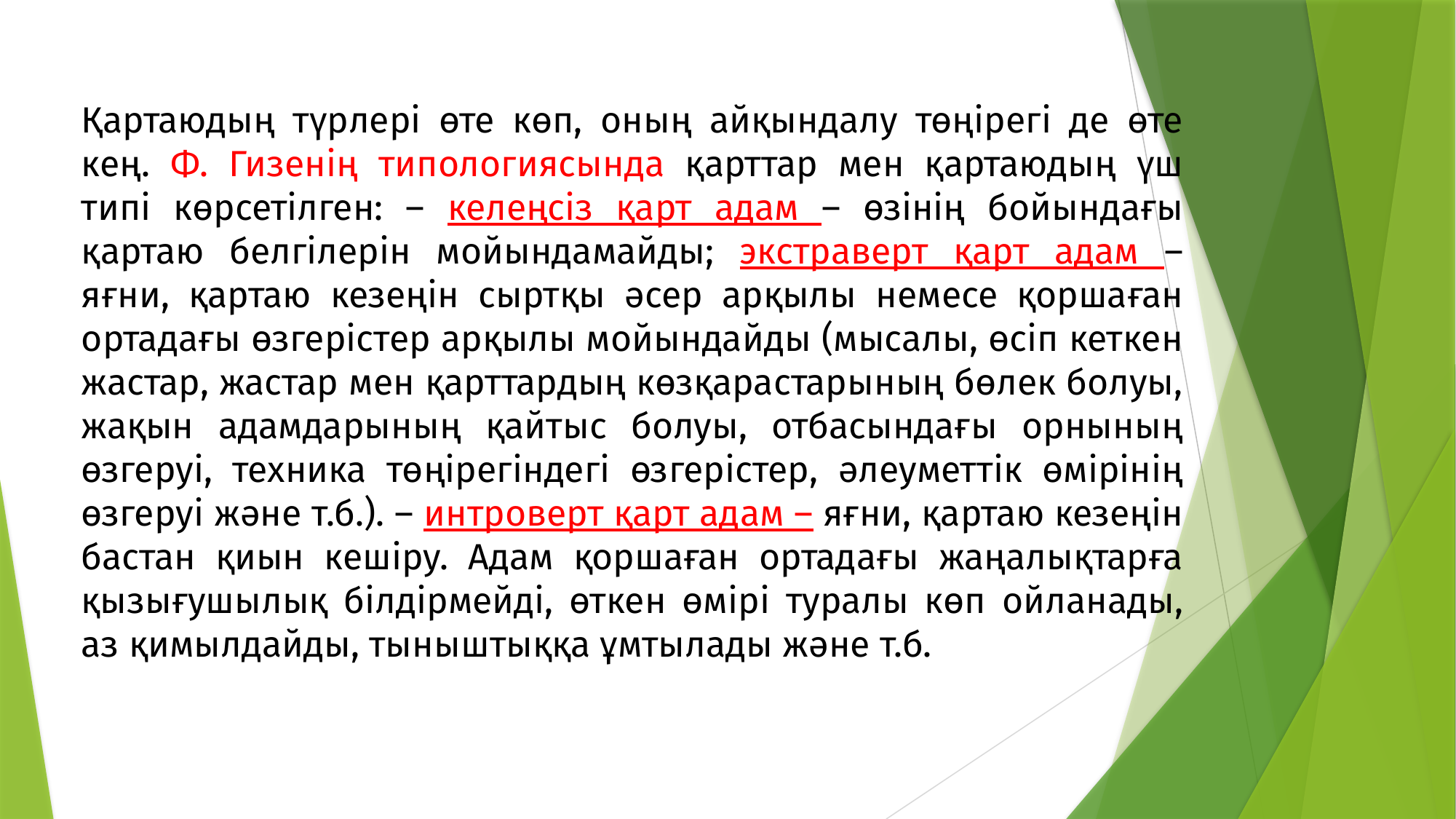

Қартаюдың түрлері өте көп, оның айқындалу төңірегі де өте кең. Ф. Гизенің типологиясында қарттар мен қартаюдың үш типі көрсетілген: – келеңсіз қарт адам – өзінің бойындағы қартаю белгілерін мойындамайды; экстраверт қарт адам – яғни, қартаю кезеңін сыртқы əсер арқылы немесе қоршаған ортадағы өзгерістер арқылы мойындайды (мысалы, өсіп кеткен жастар, жастар мен қарттардың көзқарастарының бөлек болуы, жақын адамдарының қайтыс болуы, отбасындағы орнының өзгеруі, техника төңірегіндегі өзгерістер, əлеуметтік өмірінің өзгеруі жəне т.б.). – интроверт қарт адам – яғни, қартаю кезеңін бастан қиын кешіру. Адам қоршаған ортадағы жаңалықтарға қызығушылық білдірмейді, өткен өмірі туралы көп ойланады, аз қимылдайды, тыныштыққа ұмтылады жəне т.б.